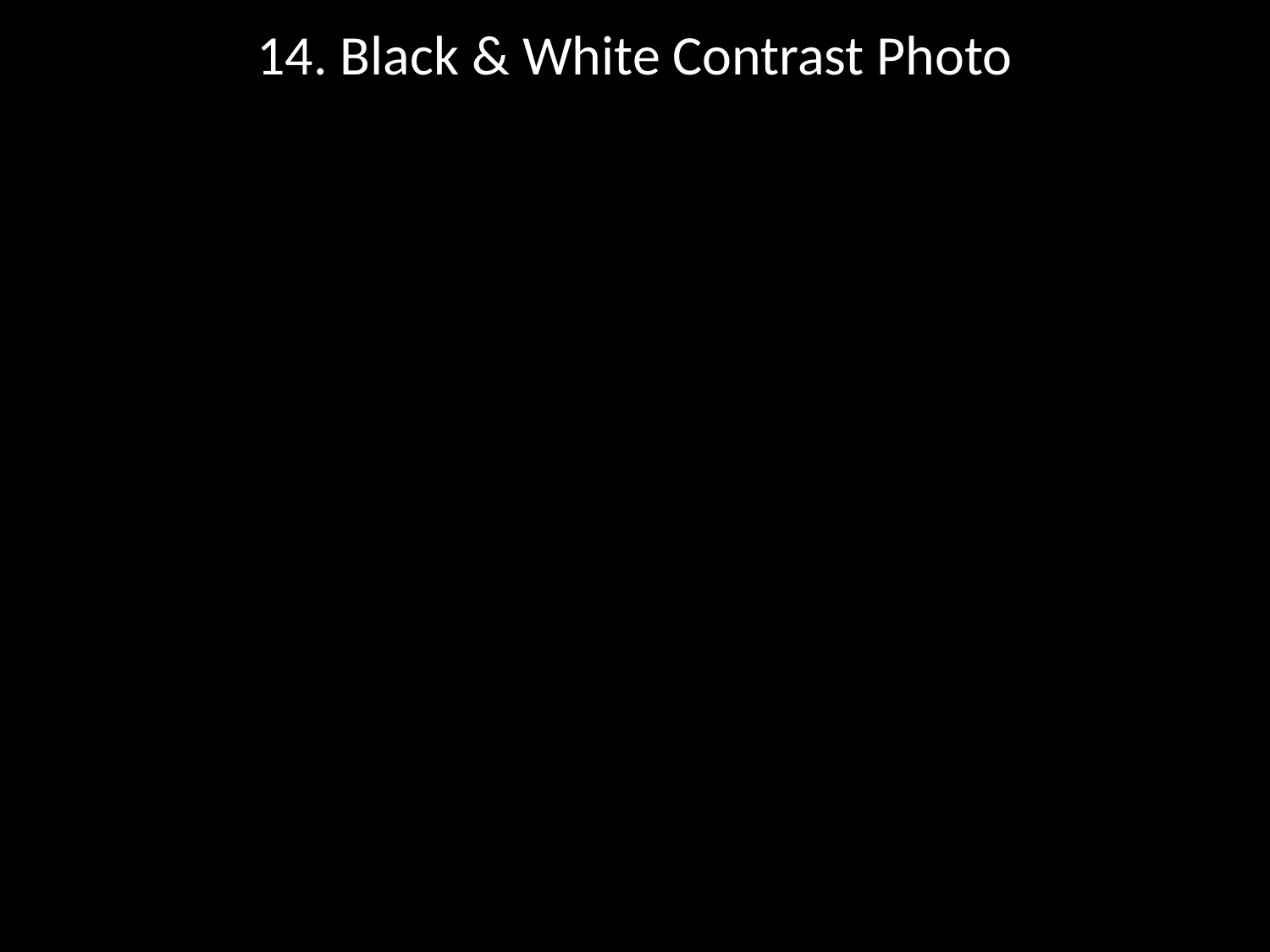

# 14. Black & White Contrast Photo